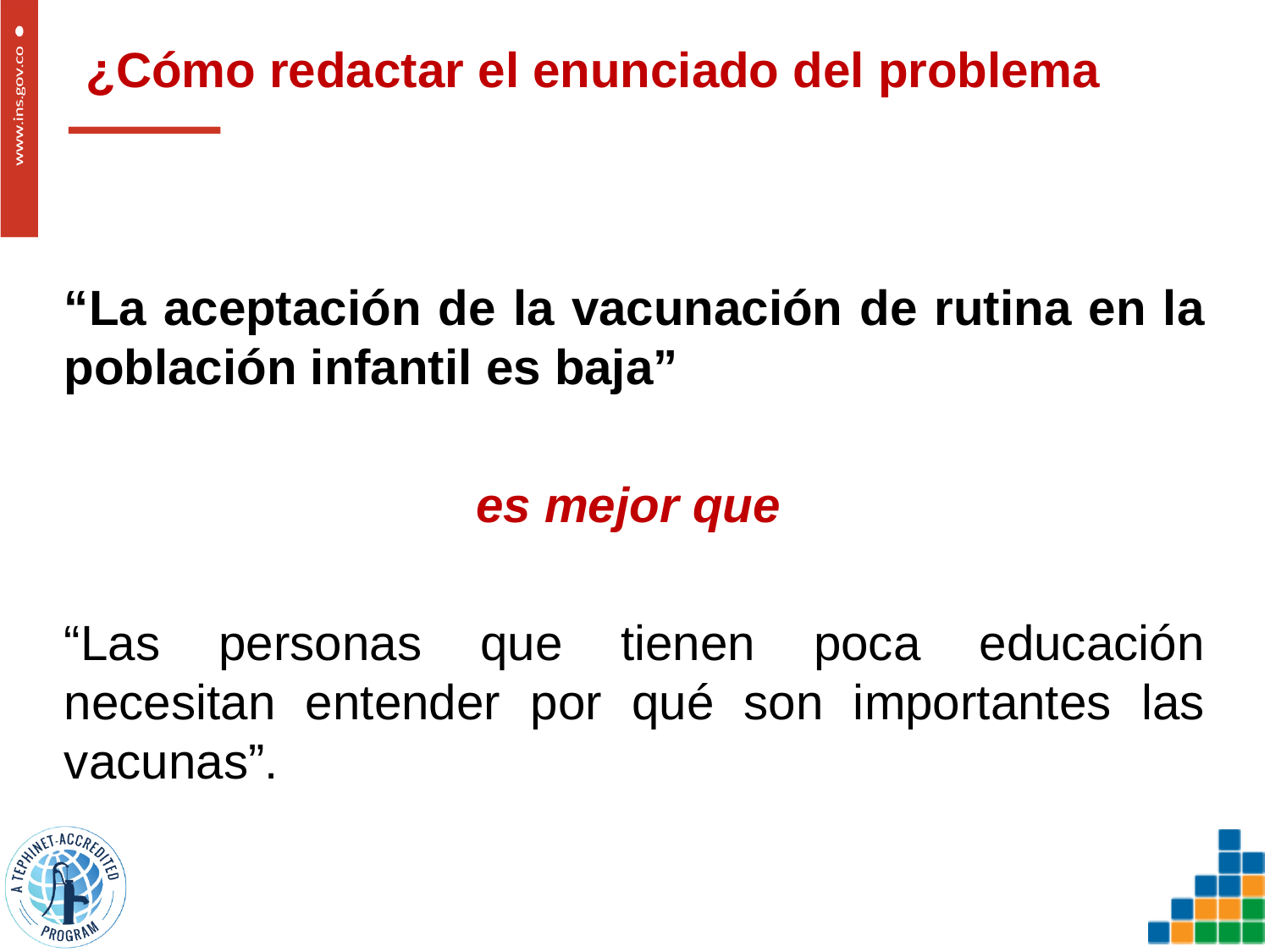

# ¿Cómo redactar el enunciado del problema

“La aceptación de la vacunación de rutina en la población infantil es baja”

es mejor que

“Las personas que tienen poca educación necesitan entender por qué son importantes las vacunas”.